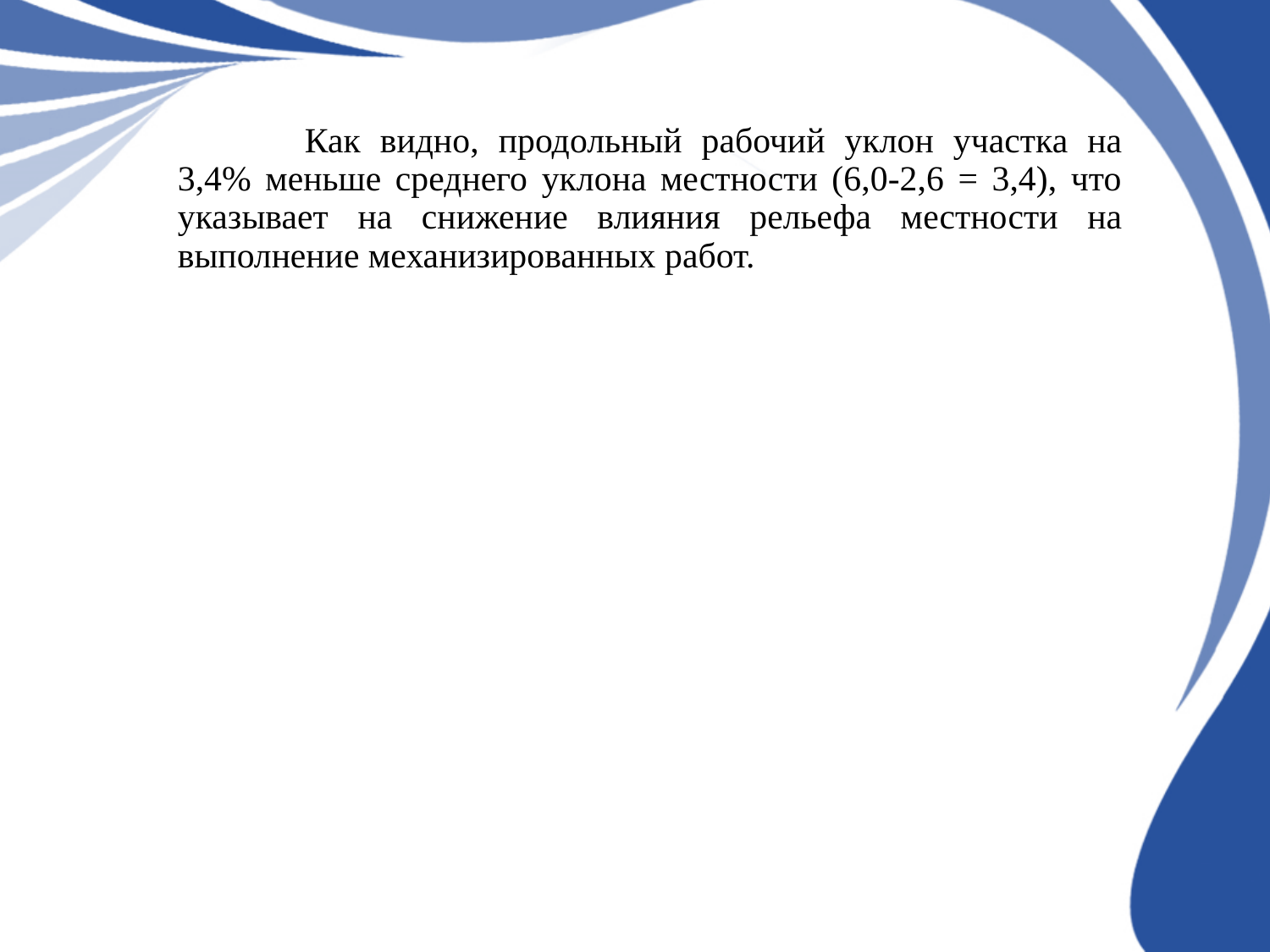

Как видно, продольный рабочий уклон участка на 3,4% меньше среднего уклона местности (6,0-2,6 = 3,4), что указывает на снижение влияния рельефа местности на выполнение механизированных работ.